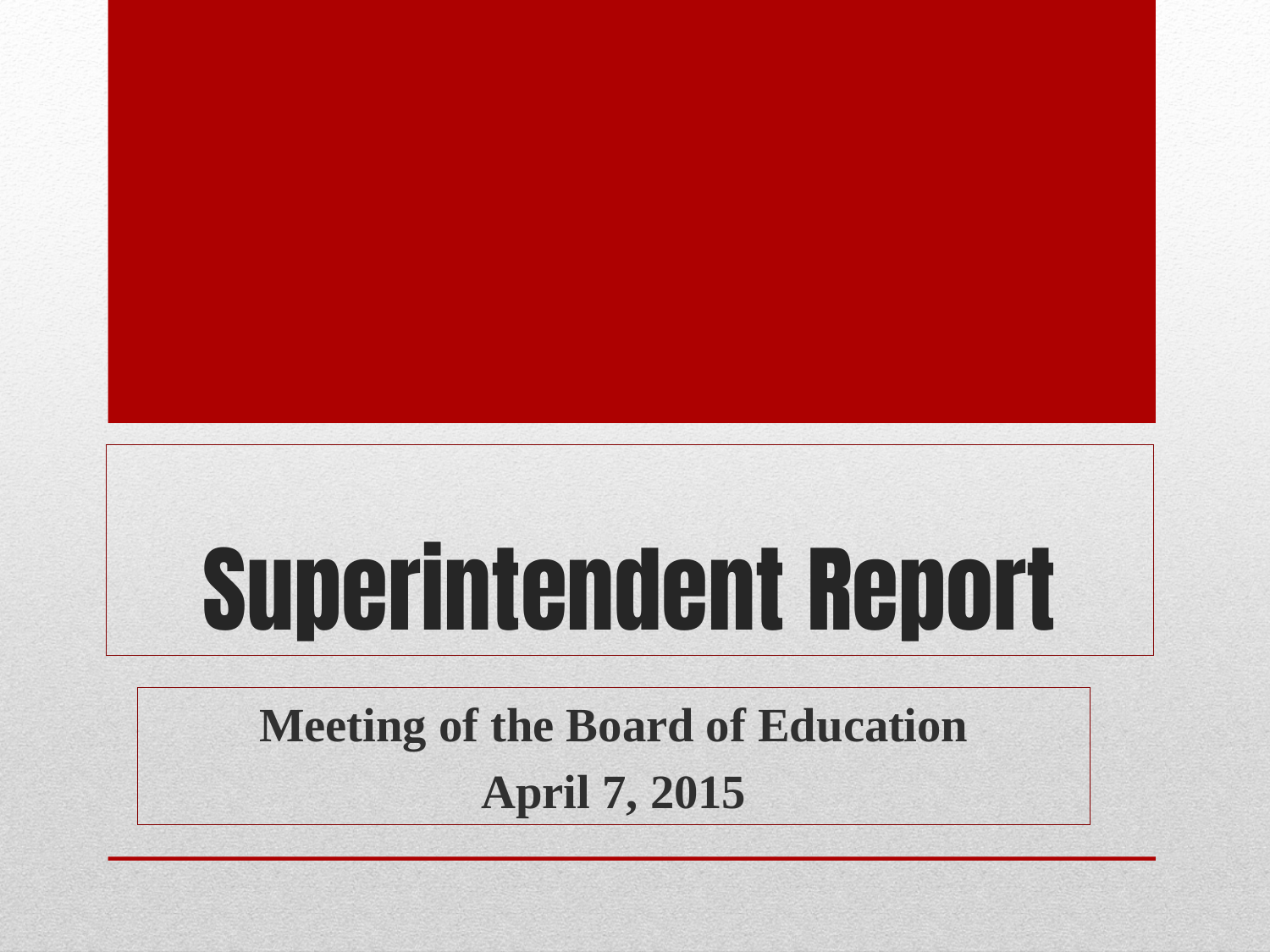

# Superintendent Report
Meeting of the Board of Education
April 7, 2015